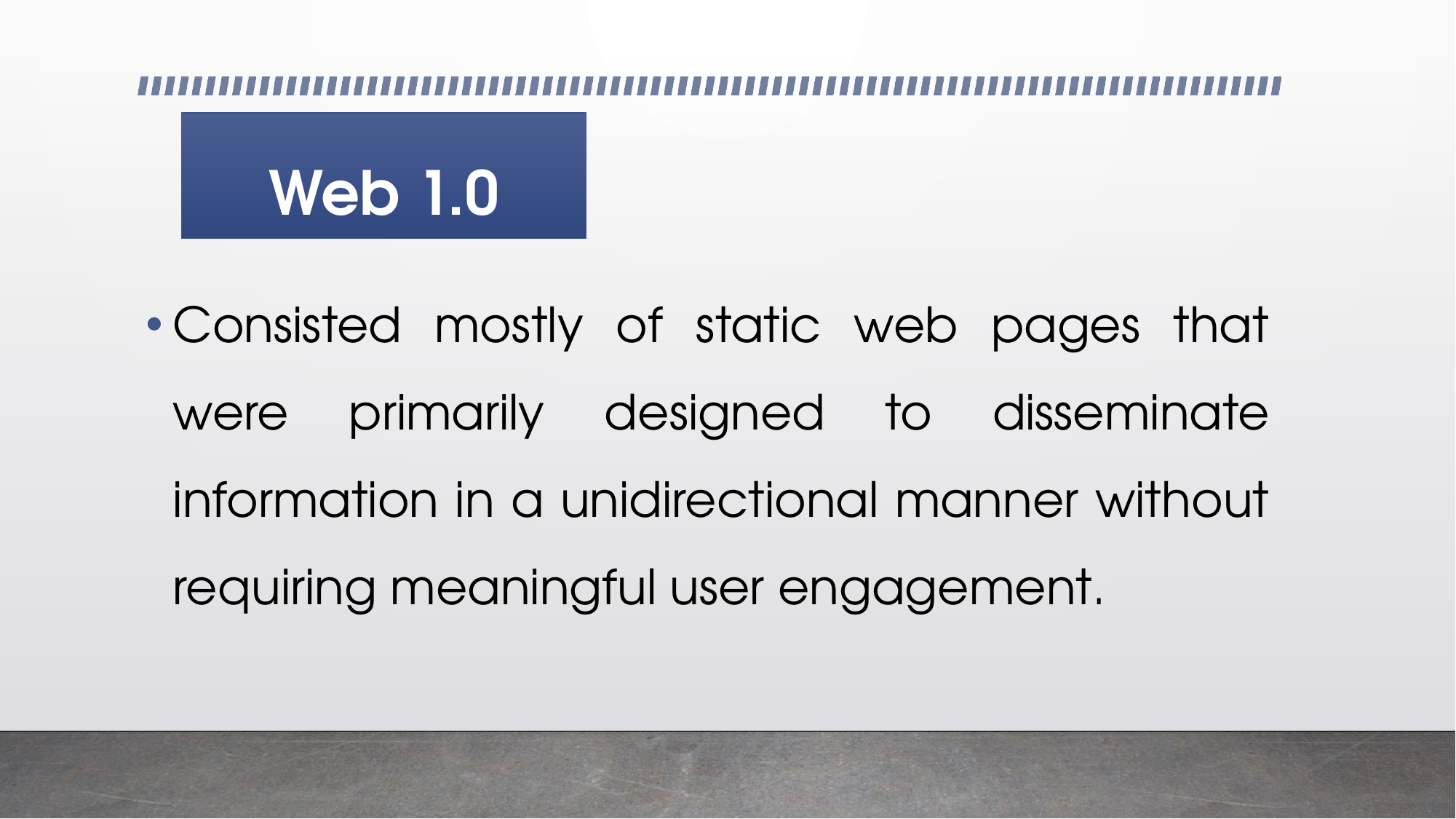

# Web 1.0
Consisted mostly of static web pages that were primarily designed to disseminate information in a unidirectional manner without requiring meaningful user engagement.